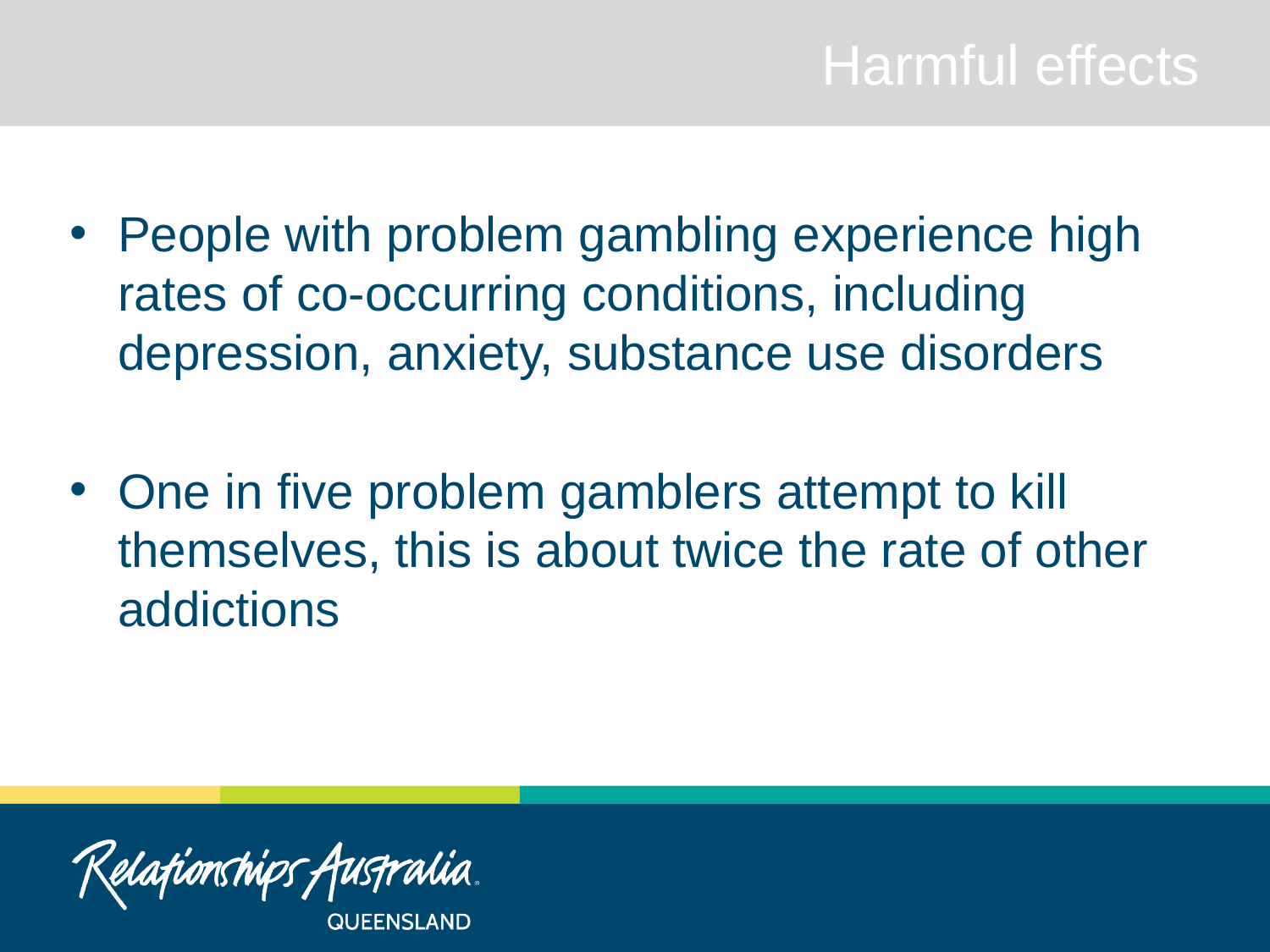

# Harmful effects
People with problem gambling experience high rates of co-occurring conditions, including depression, anxiety, substance use disorders

One in five problem gamblers attempt to kill themselves, this is about twice the rate of other addictions